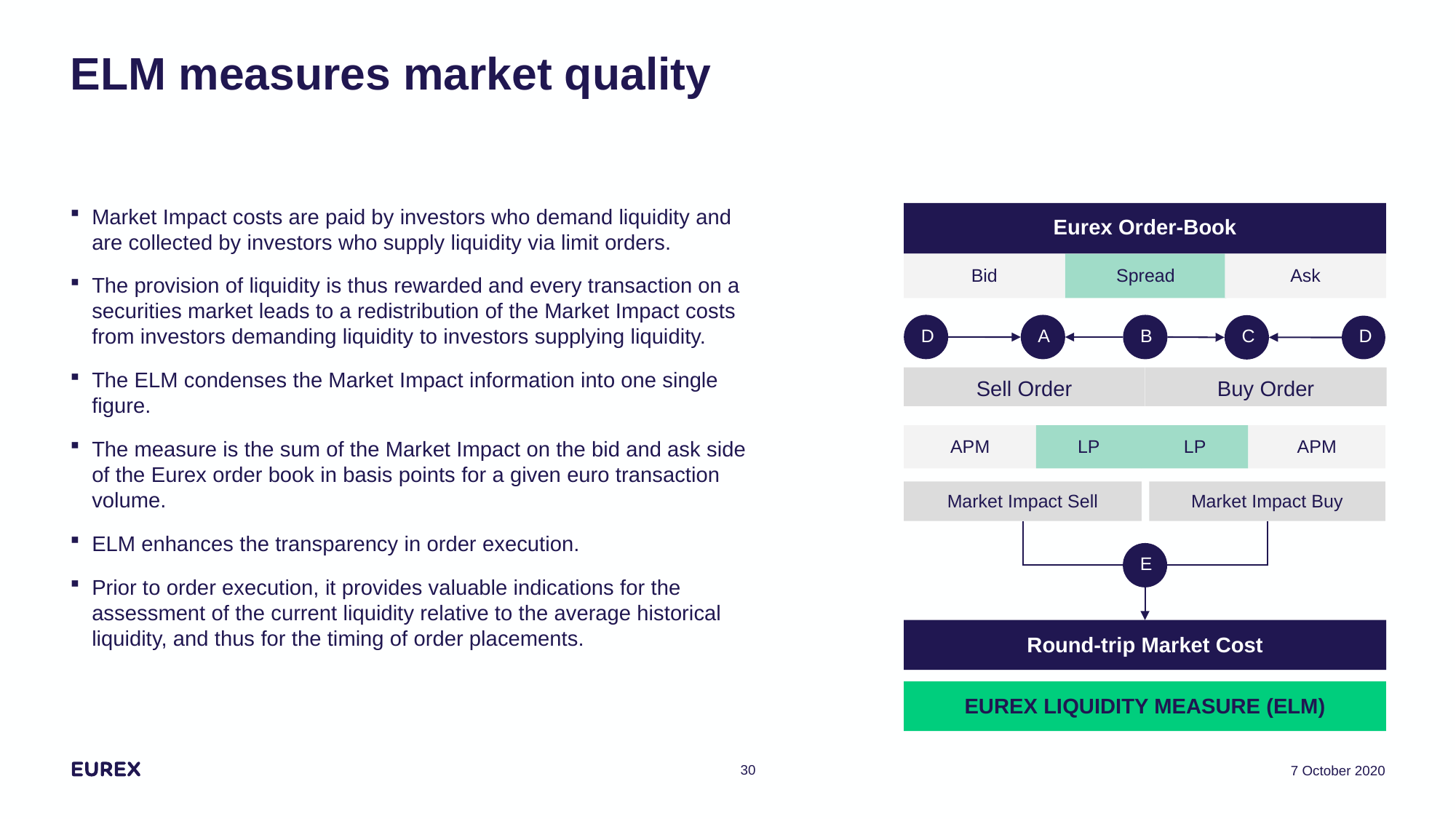

# ELM measures market quality
Market Impact costs are paid by investors who demand liquidity and are collected by investors who supply liquidity via limit orders.
The provision of liquidity is thus rewarded and every transaction on a securities market leads to a redistribution of the Market Impact costs from investors demanding liquidity to investors supplying liquidity.
The ELM condenses the Market Impact information into one single figure.
The measure is the sum of the Market Impact on the bid and ask side of the Eurex order book in basis points for a given euro transaction volume.
ELM enhances the transparency in order execution.
Prior to order execution, it provides valuable indications for the assessment of the current liquidity relative to the average historical liquidity, and thus for the timing of order placements.
Eurex Order-Book
Bid
Spread
Ask
D
A
B
C
D
Sell Order
Buy Order
APM
LP
LP
APM
Market Impact Buy
Market Impact Sell
E
Round-trip Market Cost
EUREX LIQUIDITY MEASURE (ELM)
30
7 October 2020